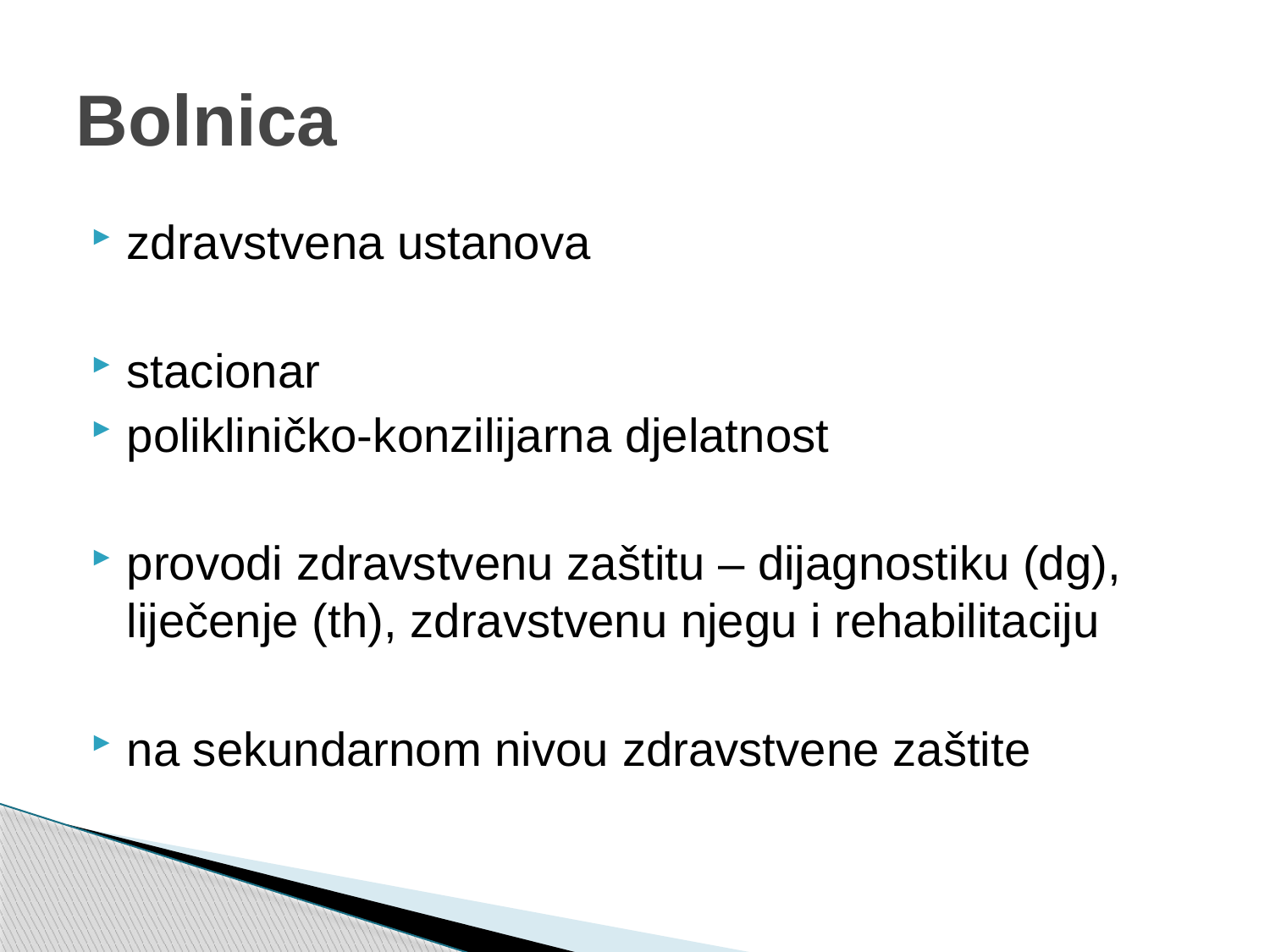

# Bolnica
zdravstvena ustanova

stacionar
polikliničko-konzilijarna djelatnost

provodi zdravstvenu zaštitu – dijagnostiku (dg), liječenje (th), zdravstvenu njegu i rehabilitaciju

na sekundarnom nivou zdravstvene zaštite